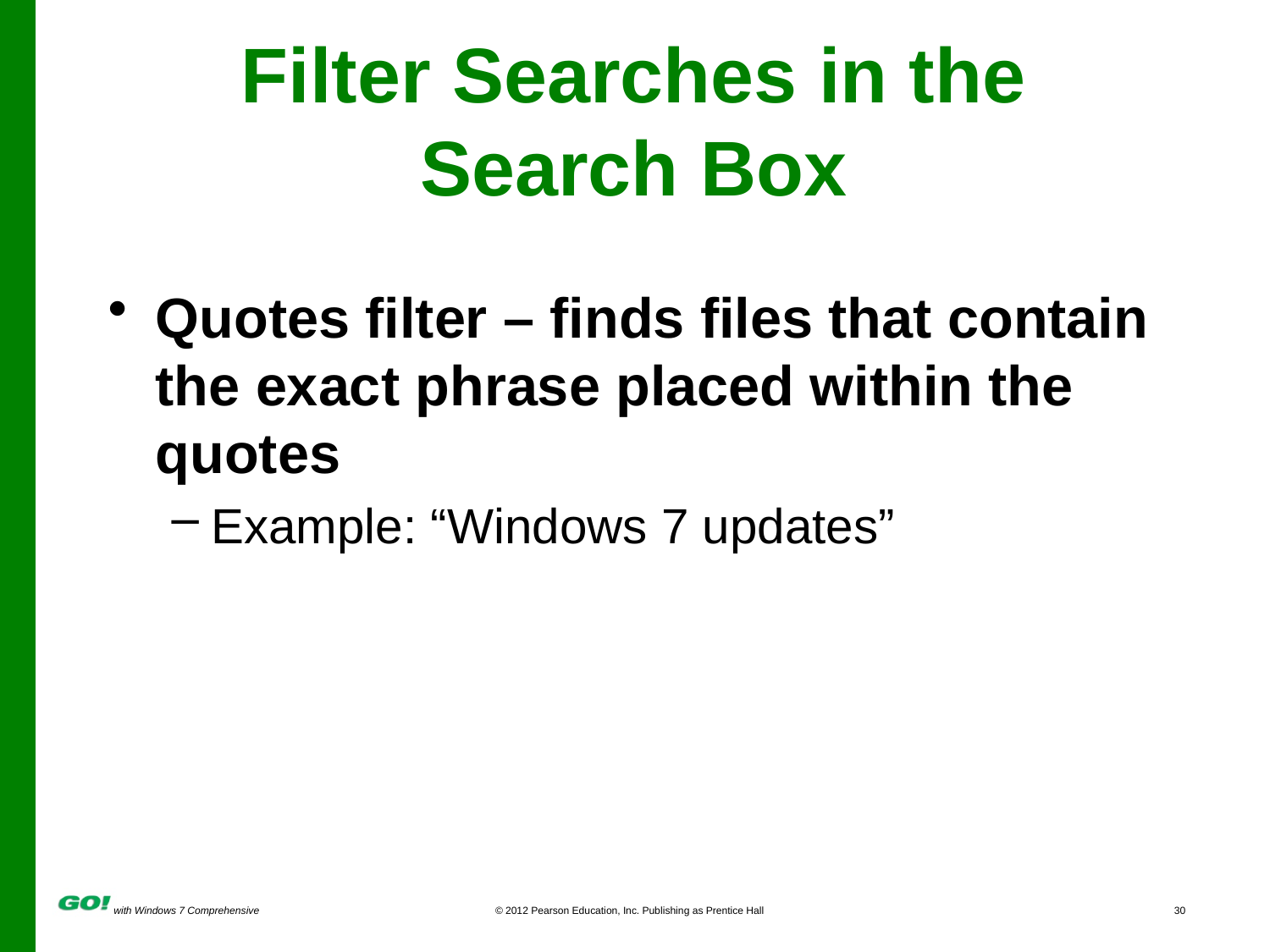

# Filter Searches in the Search Box
Quotes filter – finds files that contain the exact phrase placed within the quotes
Example: “Windows 7 updates”